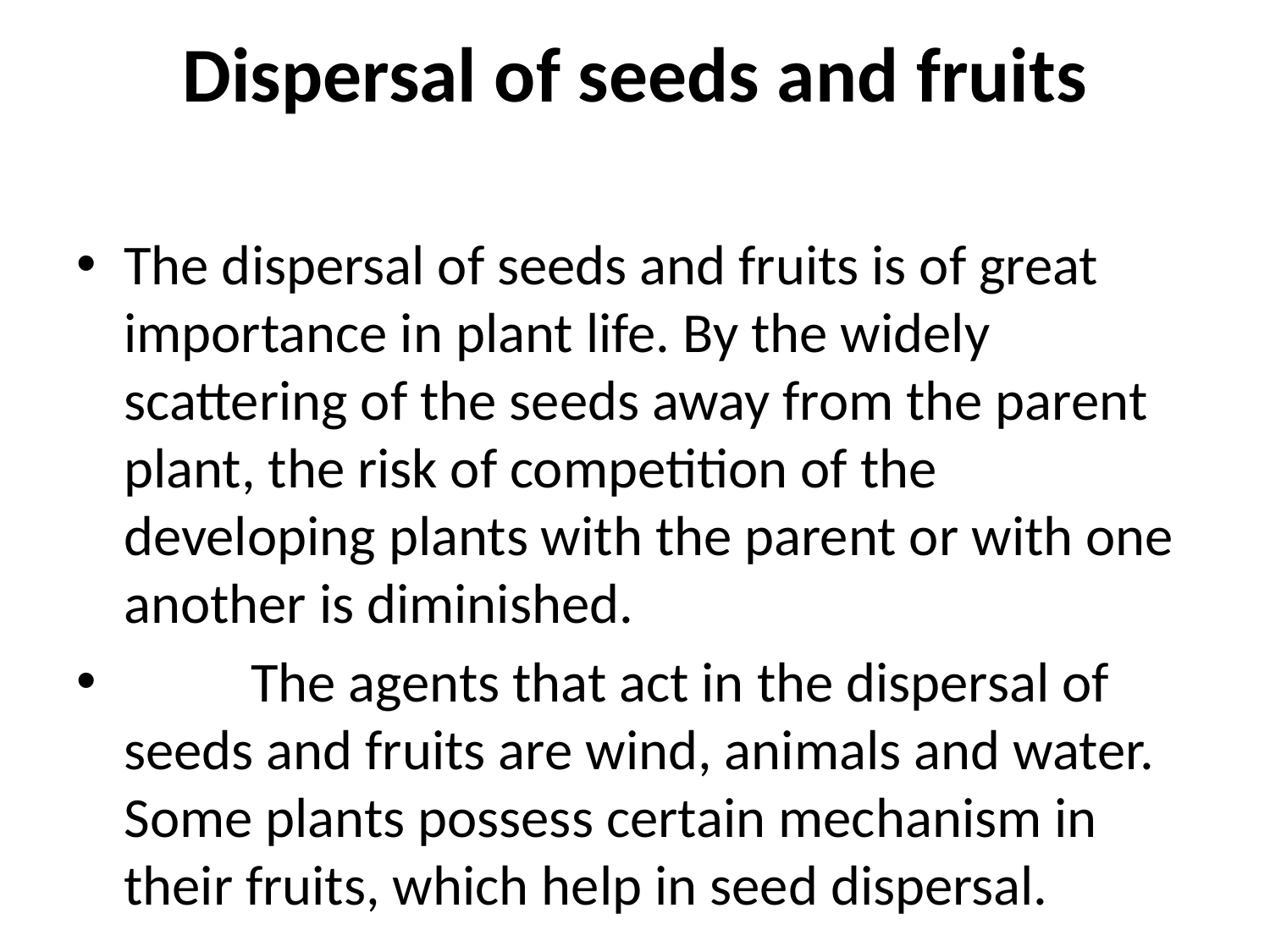

# Dispersal of seeds and fruits
The dispersal of seeds and fruits is of great importance in plant life. By the widely scattering of the seeds away from the parent plant, the risk of competition of the developing plants with the parent or with one another is diminished.
	The agents that act in the dispersal of seeds and fruits are wind, animals and water. Some plants possess certain mechanism in their fruits, which help in seed dispersal.